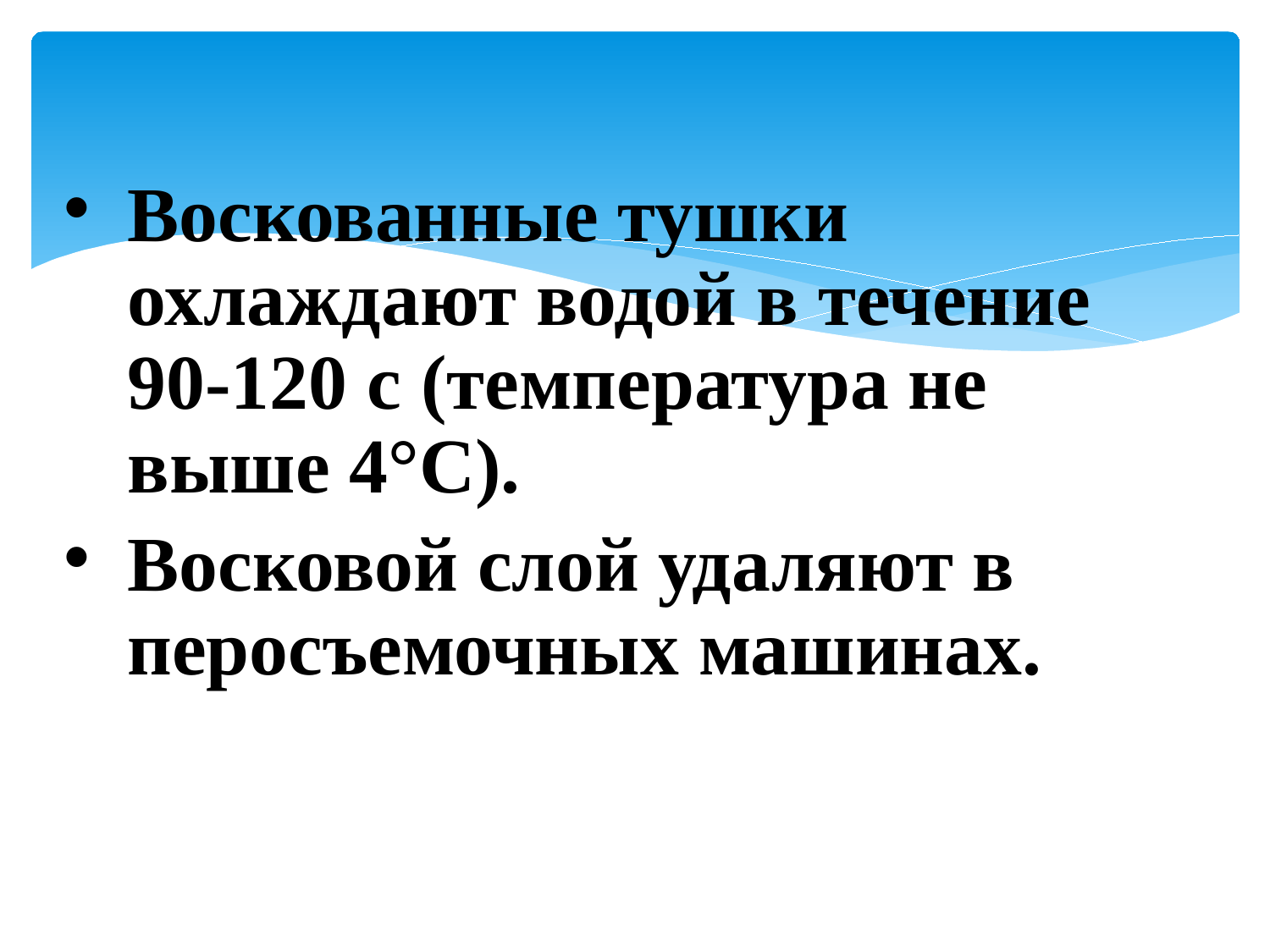

Воскованные тушки охлаждают водой в течение 90-120 с (температура не выше 4°С).
Восковой слой удаляют в перосъемочных машинах.